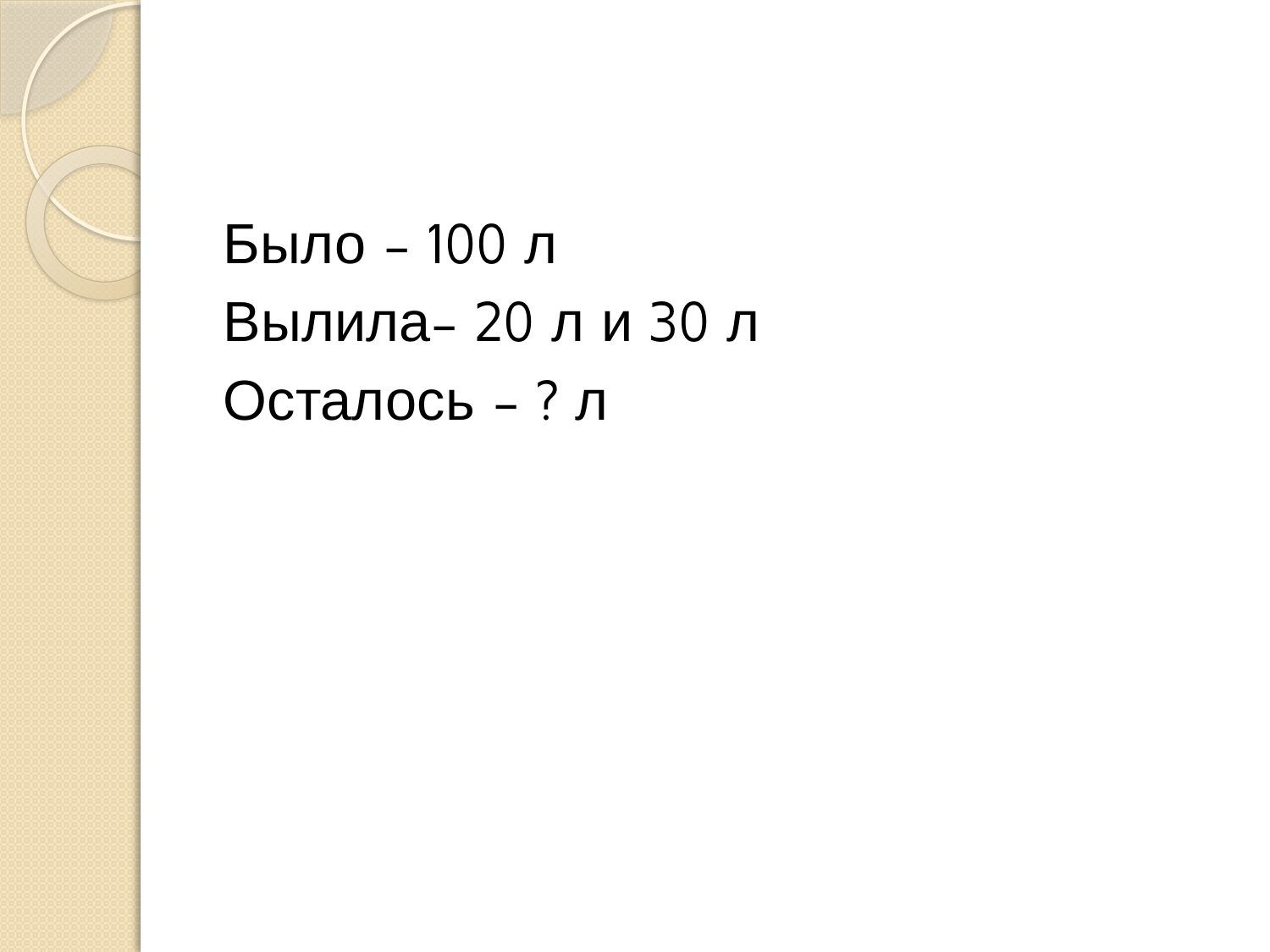

#
Было – 100 л
Вылила– 20 л и 30 л
Осталось – ? л